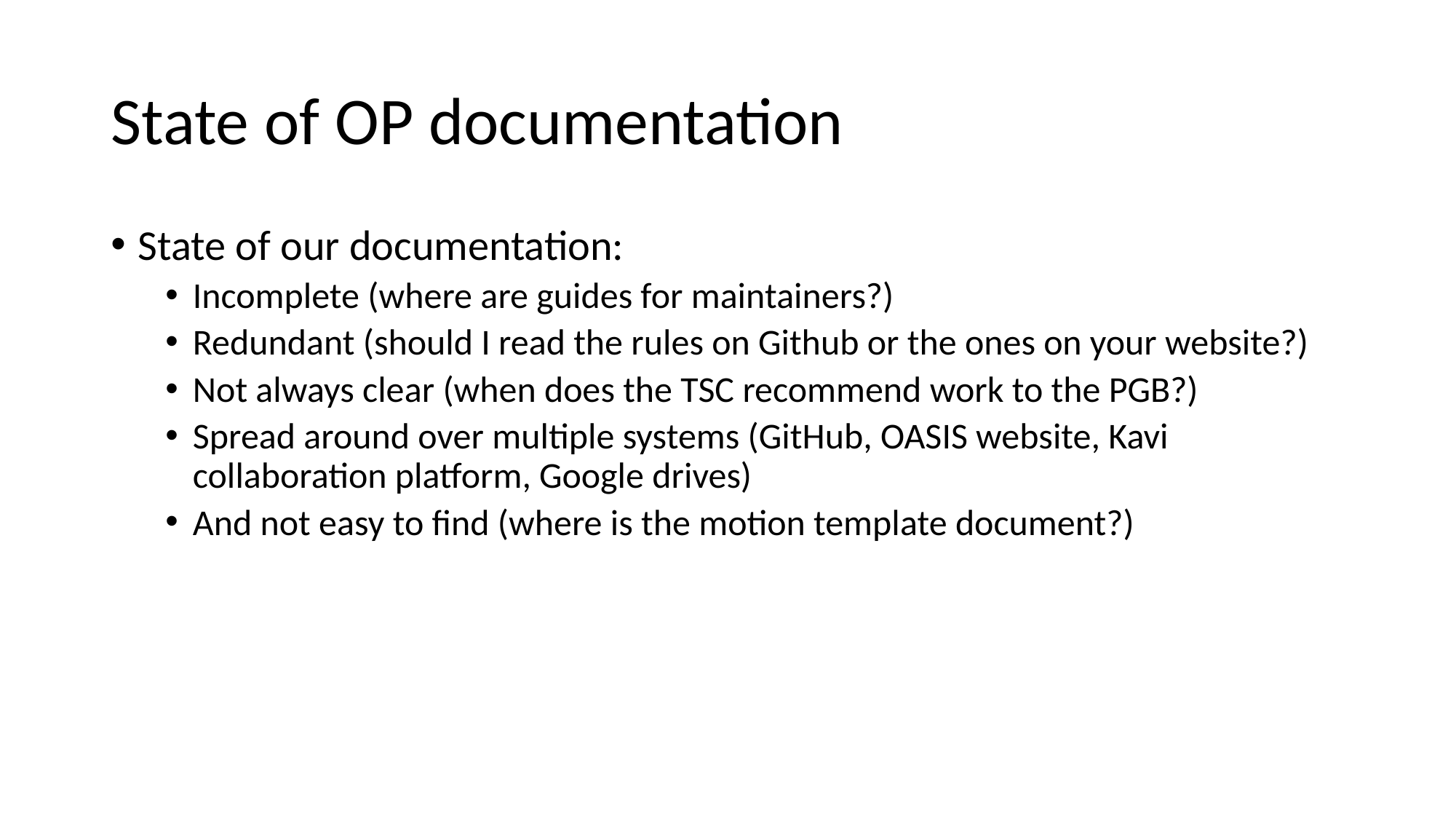

# State of OP documentation
State of our documentation:
Incomplete (where are guides for maintainers?)
Redundant (should I read the rules on Github or the ones on your website?)
Not always clear (when does the TSC recommend work to the PGB?)
Spread around over multiple systems (GitHub, OASIS website, Kavi collaboration platform, Google drives)
And not easy to find (where is the motion template document?)